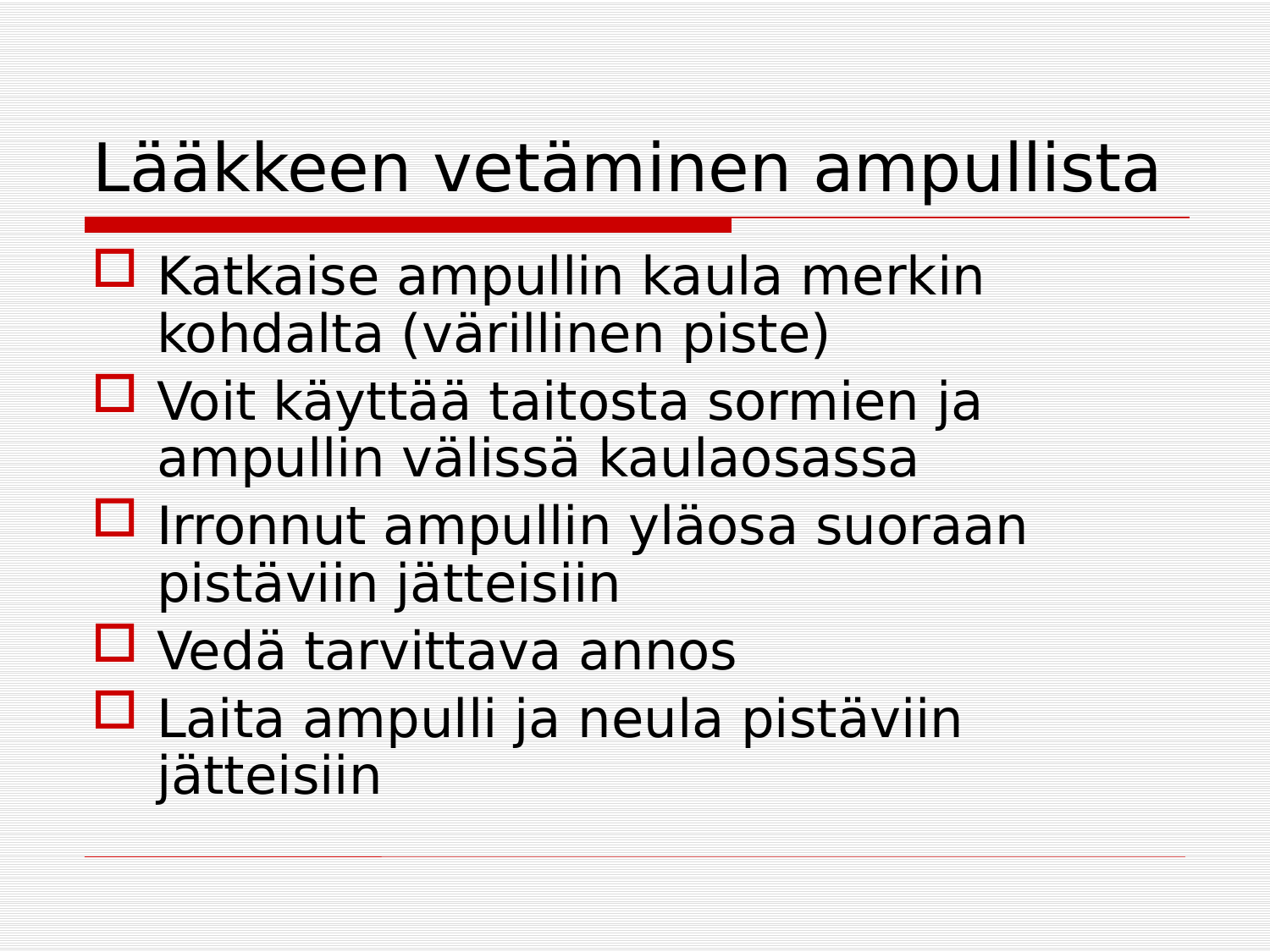

# Lääkkeen vetäminen ampullista
Katkaise ampullin kaula merkin kohdalta (värillinen piste)
Voit käyttää taitosta sormien ja ampullin välissä kaulaosassa
Irronnut ampullin yläosa suoraan pistäviin jätteisiin
Vedä tarvittava annos
Laita ampulli ja neula pistäviin jätteisiin